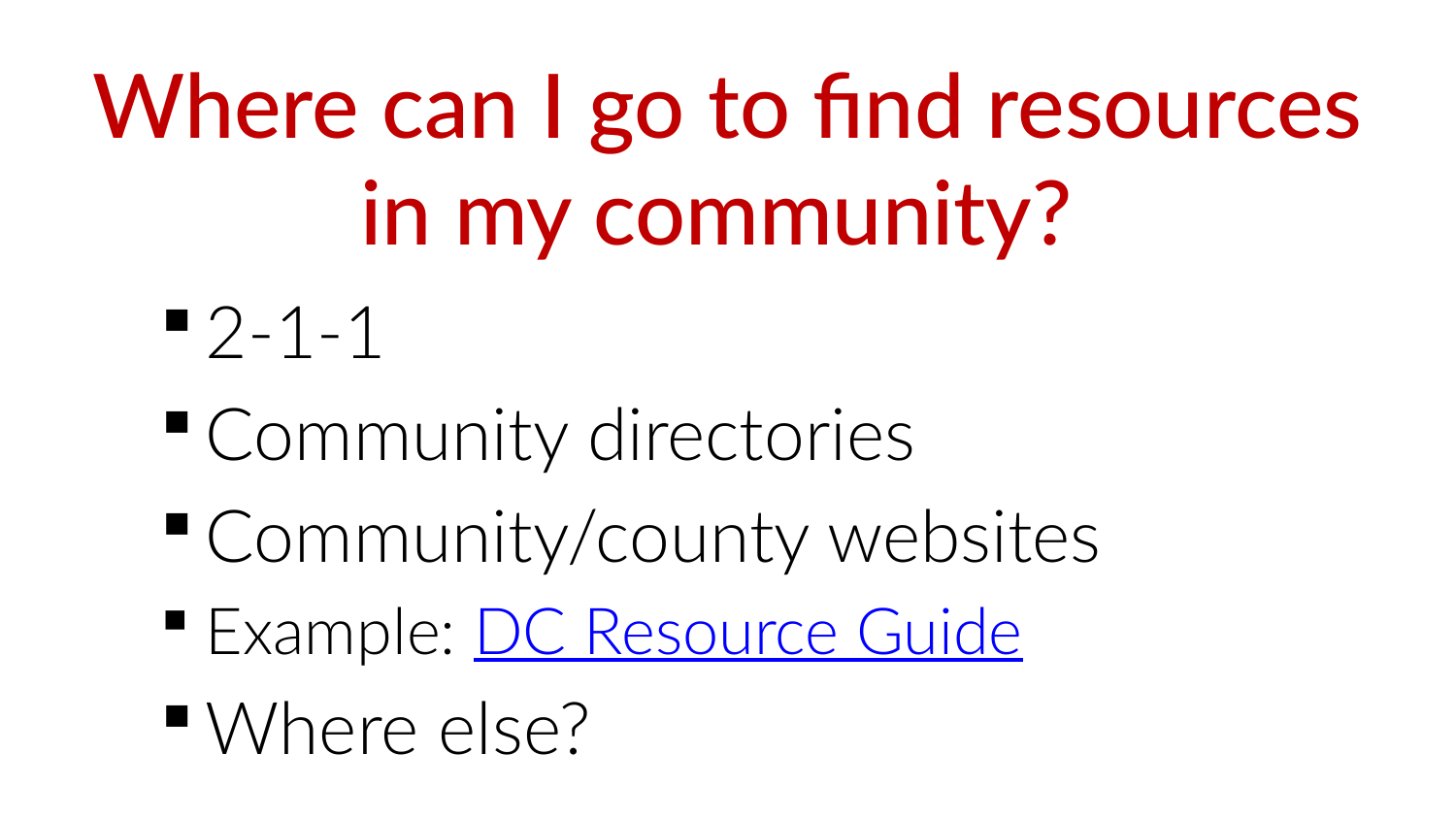

# Where can I go to find resources in my community?
2-1-1
Community directories
Community/county websites
Example: DC Resource Guide
Where else?